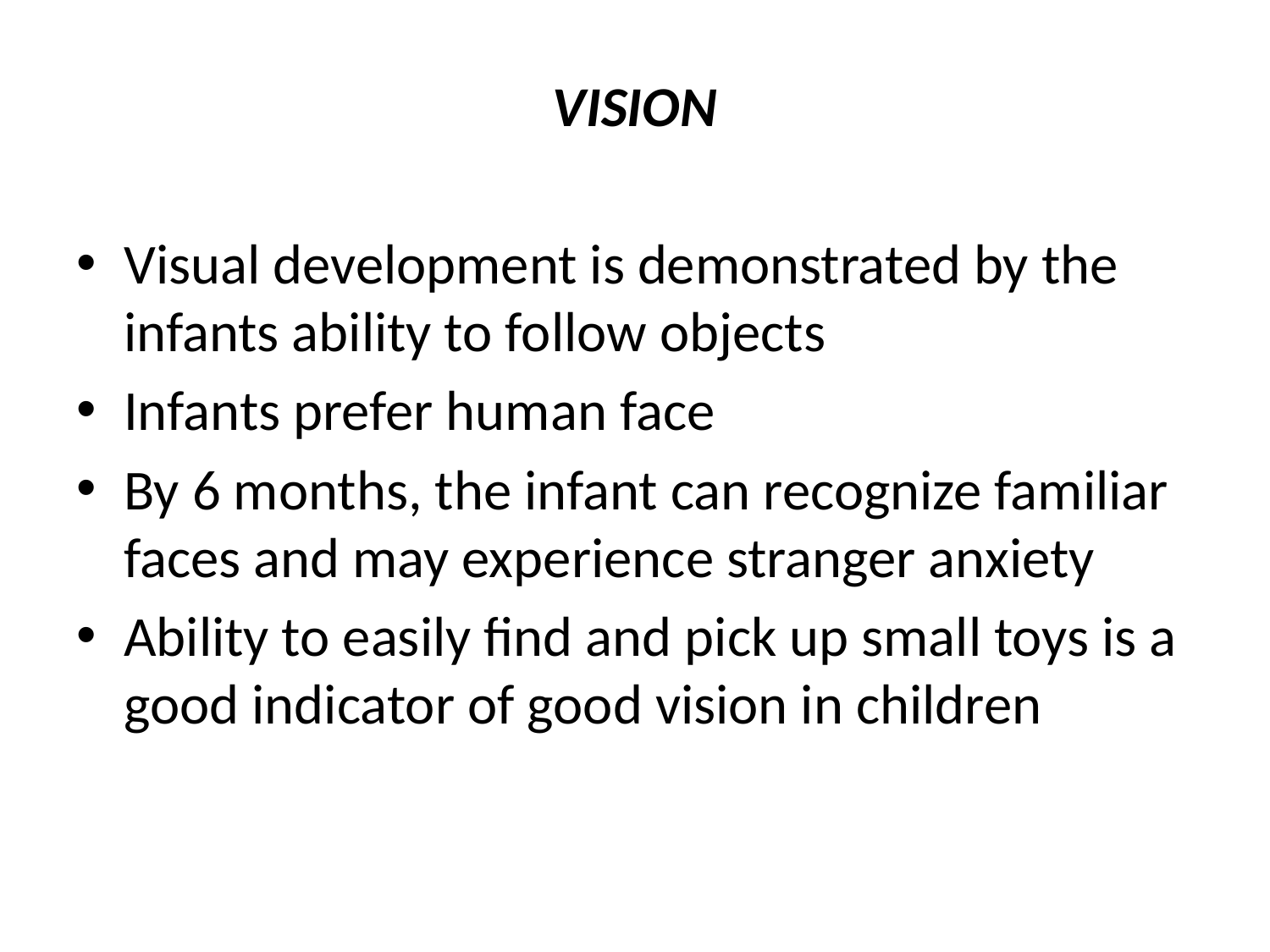

VISION

Visual development is demonstrated by the infants ability to follow objects
Infants prefer human face
By 6 months, the infant can recognize familiar faces and may experience stranger anxiety
Ability to easily find and pick up small toys is a good indicator of good vision in children